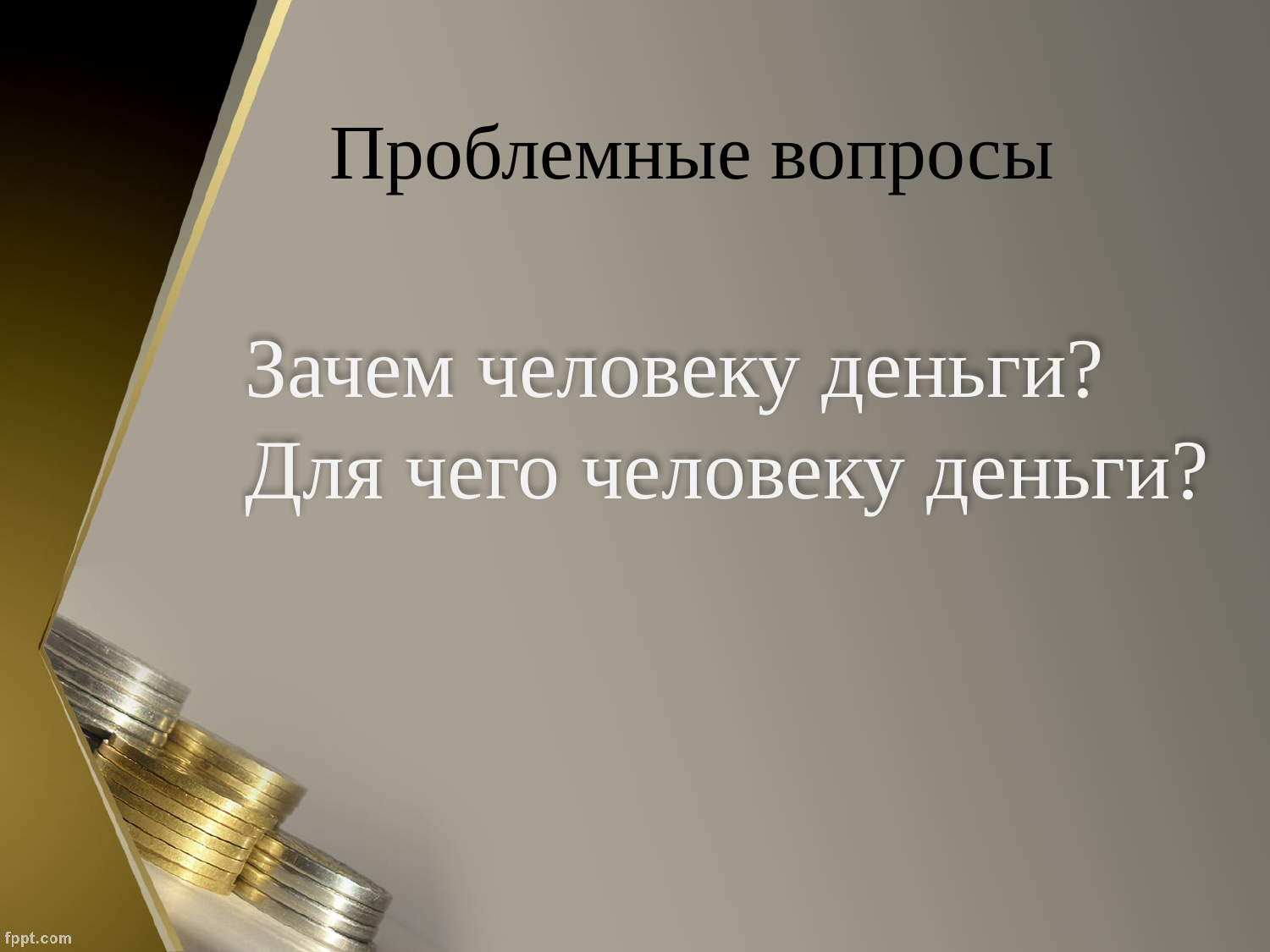

Проблемные вопросы
Зачем человеку деньги?
Для чего человеку деньги?